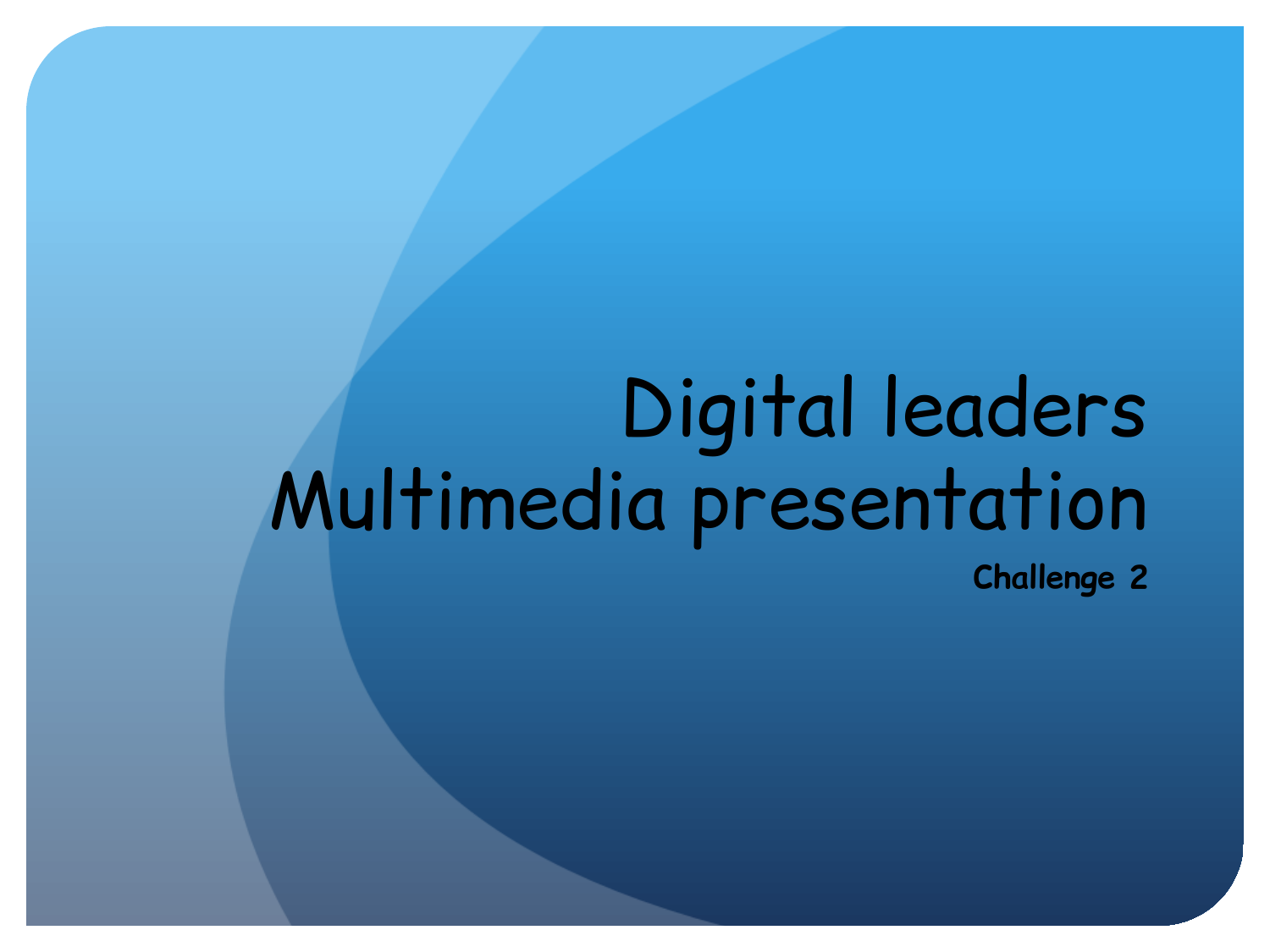

# Digital leaders Multimedia presentation
Challenge 2